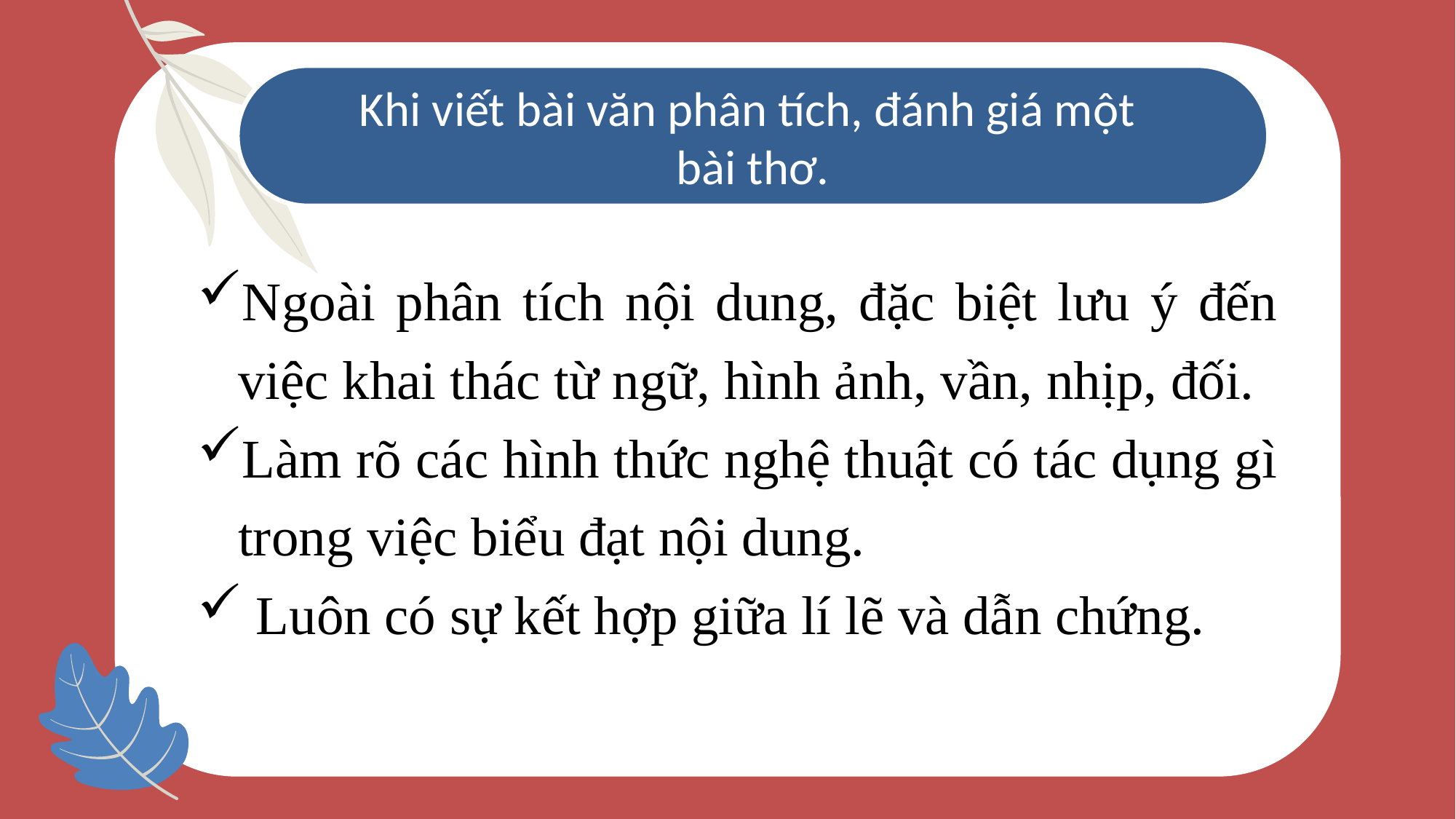

Khi viết bài văn phân tích, đánh giá một
bài thơ.
Ngoài phân tích nội dung, đặc biệt lưu ý đến việc khai thác từ ngữ, hình ảnh, vần, nhịp, đối.
Làm rõ các hình thức nghệ thuật có tác dụng gì trong việc biểu đạt nội dung.
 Luôn có sự kết hợp giữa lí lẽ và dẫn chứng.